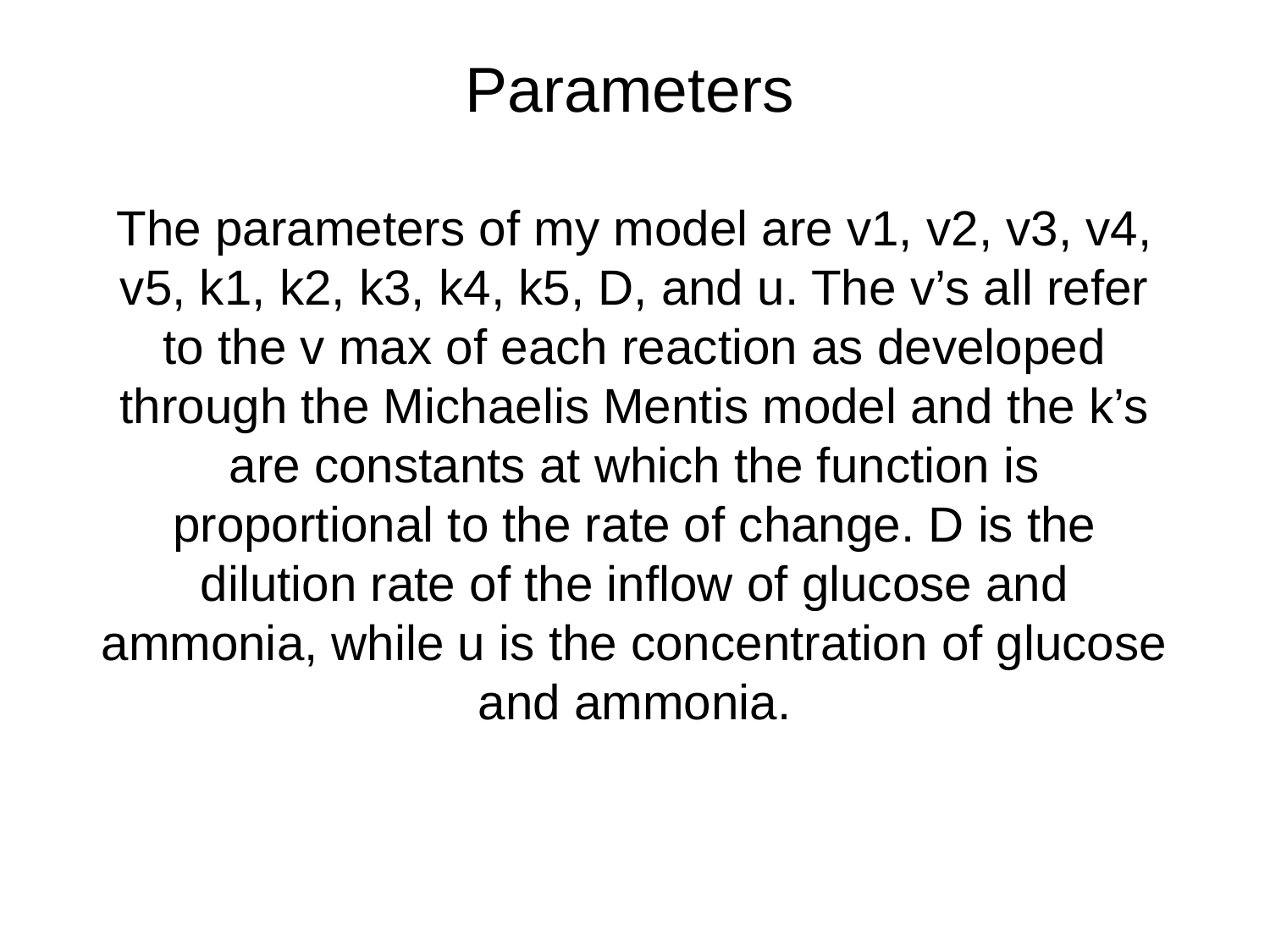

Parameters
The parameters of my model are v1, v2, v3, v4, v5, k1, k2, k3, k4, k5, D, and u. The v’s all refer to the v max of each reaction as developed through the Michaelis Mentis model and the k’s are constants at which the function is proportional to the rate of change. D is the dilution rate of the inflow of glucose and ammonia, while u is the concentration of glucose and ammonia.